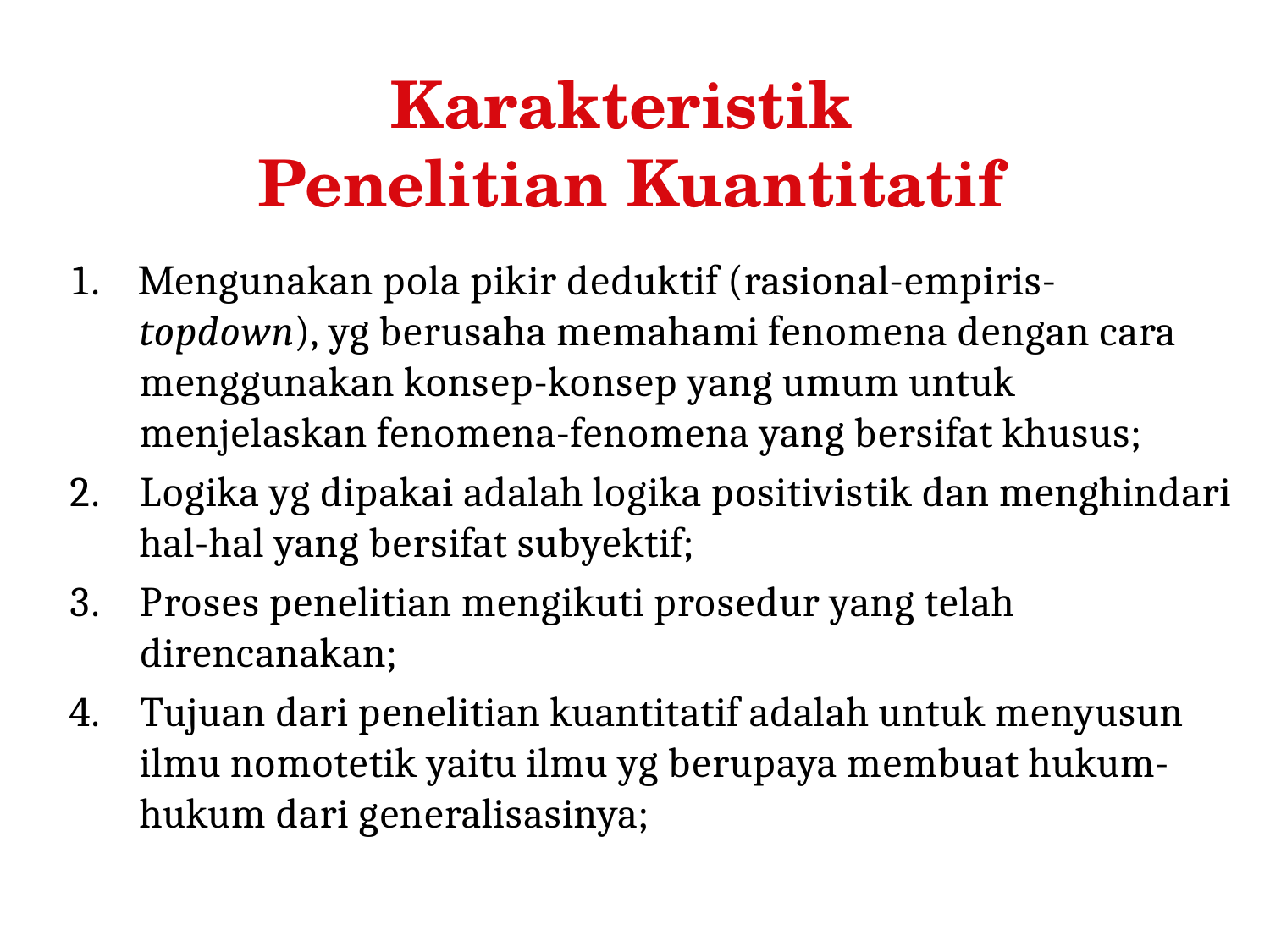

Karakteristik
Penelitian Kuantitatif
Mengunakan pola pikir deduktif (rasional-empiris-topdown), yg berusaha memahami fenomena dengan cara menggunakan konsep-konsep yang umum untuk menjelaskan fenomena-fenomena yang bersifat khusus;
Logika yg dipakai adalah logika positivistik dan menghindari hal-hal yang bersifat subyektif;
Proses penelitian mengikuti prosedur yang telah direncanakan;
Tujuan dari penelitian kuantitatif adalah untuk menyusun ilmu nomotetik yaitu ilmu yg berupaya membuat hukum-hukum dari generalisasinya;